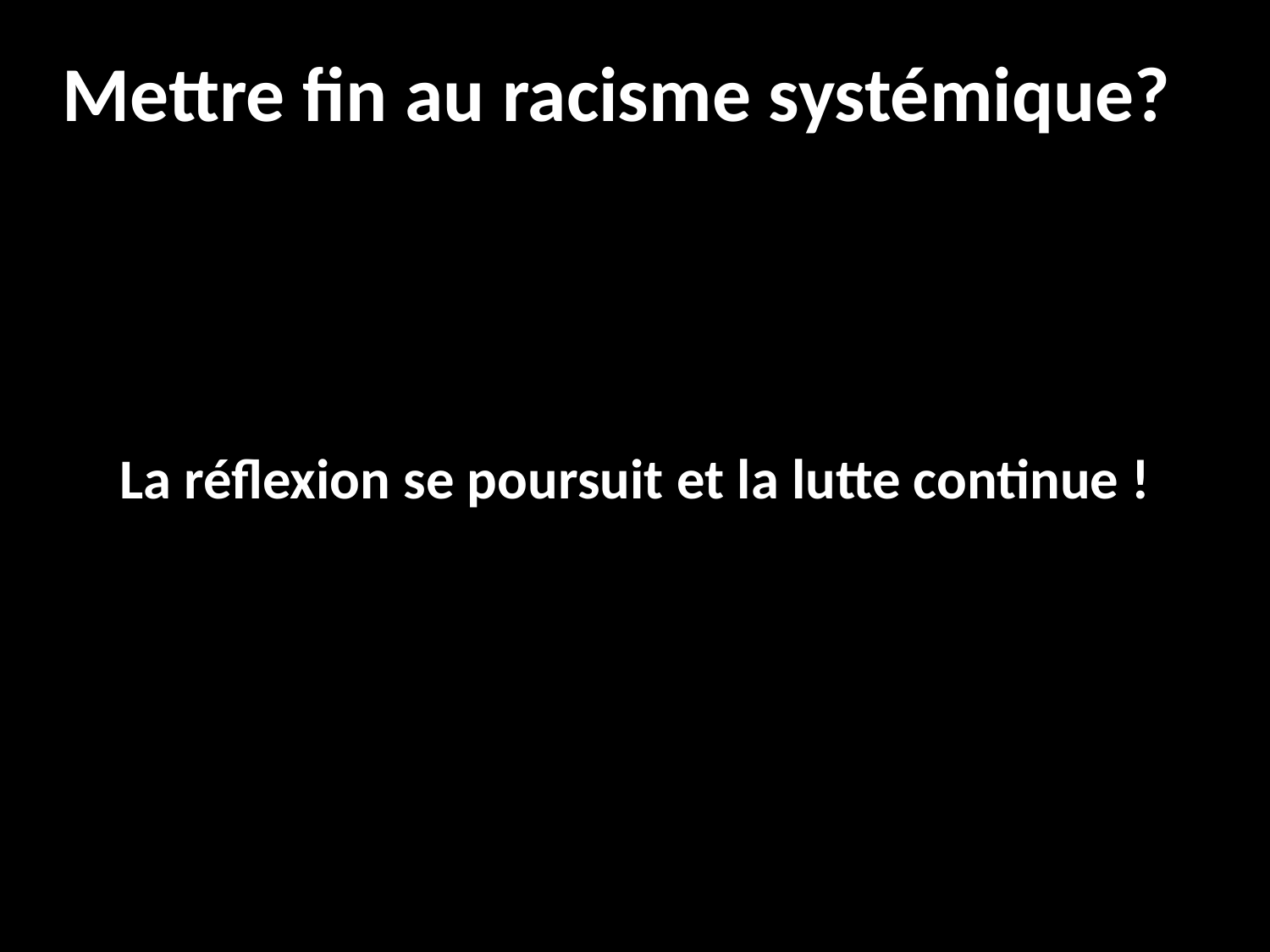

Mettre fin au racisme systémique?

La réflexion se poursuit et la lutte continue !